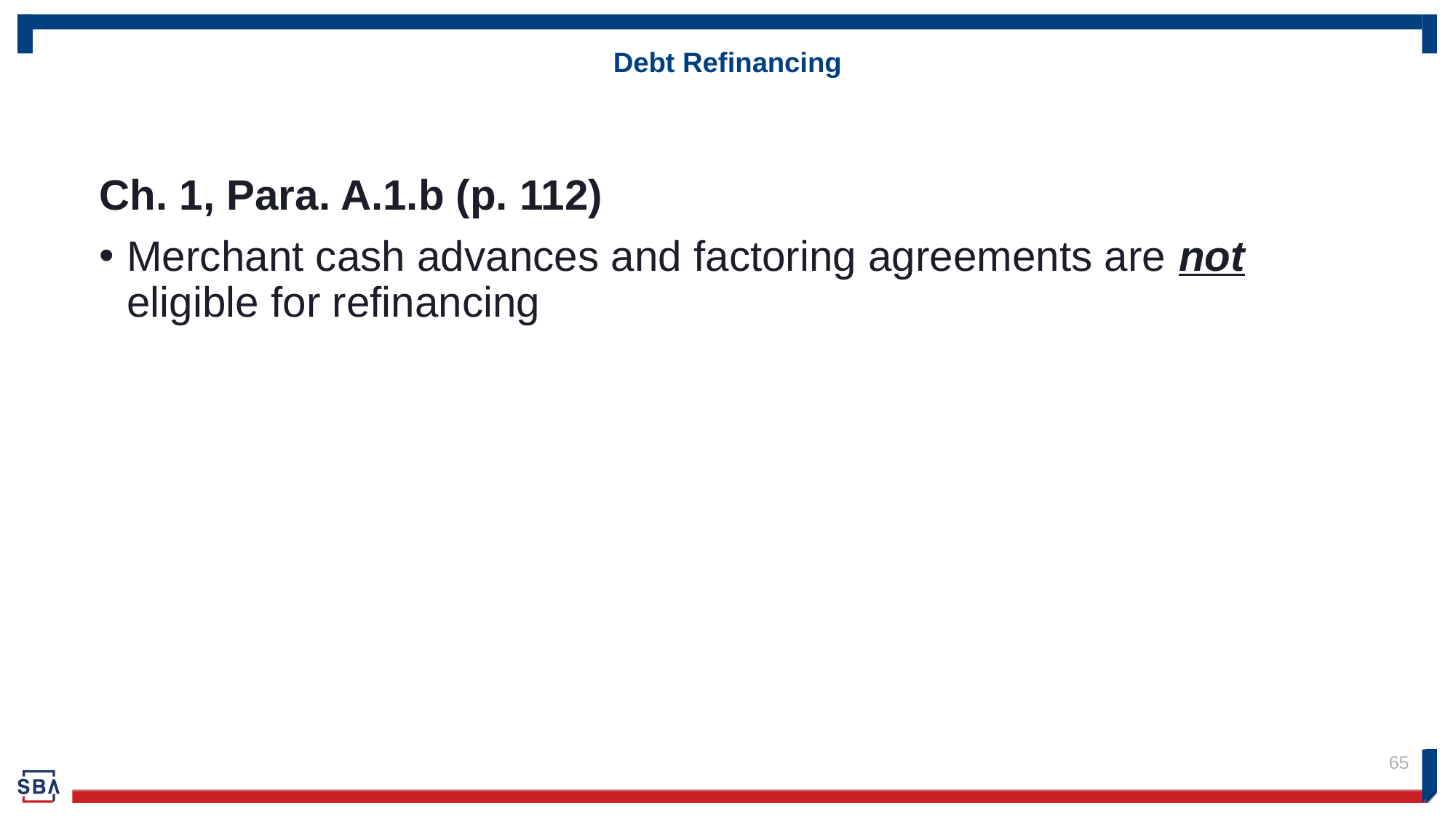

# Debt Refinancing
Ch. 1, Para. A.1.b (p. 112)
Merchant cash advances and factoring agreements are not eligible for refinancing
65